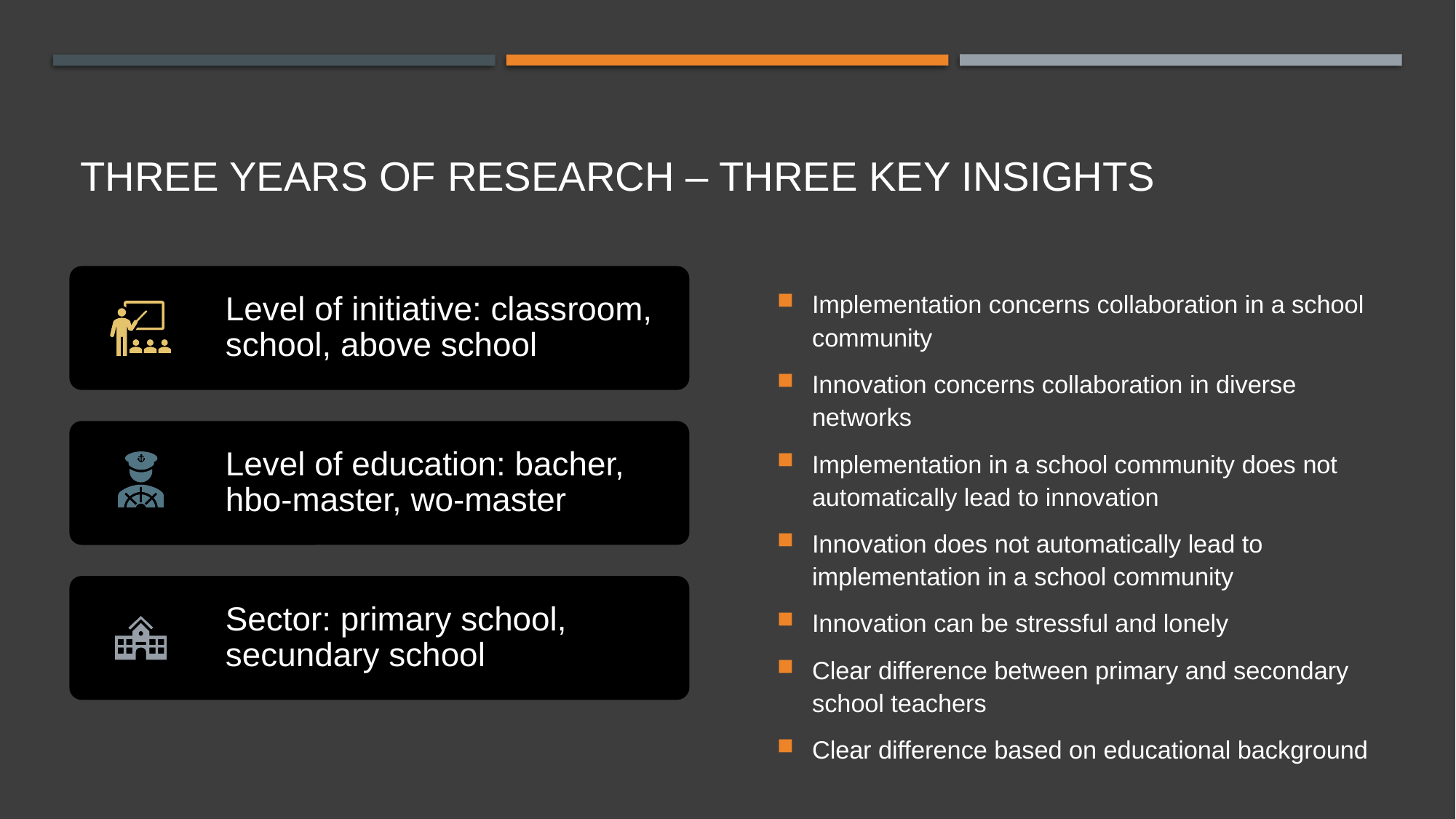

# Three years of research – three key insights
Level of initiative: classroom, school, above school
Level of education: bacher, hbo-master, wo-master
Sector: primary school, secundary school
Implementation concerns collaboration in a school community
Innovation concerns collaboration in diverse networks
Implementation in a school community does not automatically lead to innovation
Innovation does not automatically lead to implementation in a school community
Innovation can be stressful and lonely
Clear difference between primary and secondary school teachers
Clear difference based on educational background